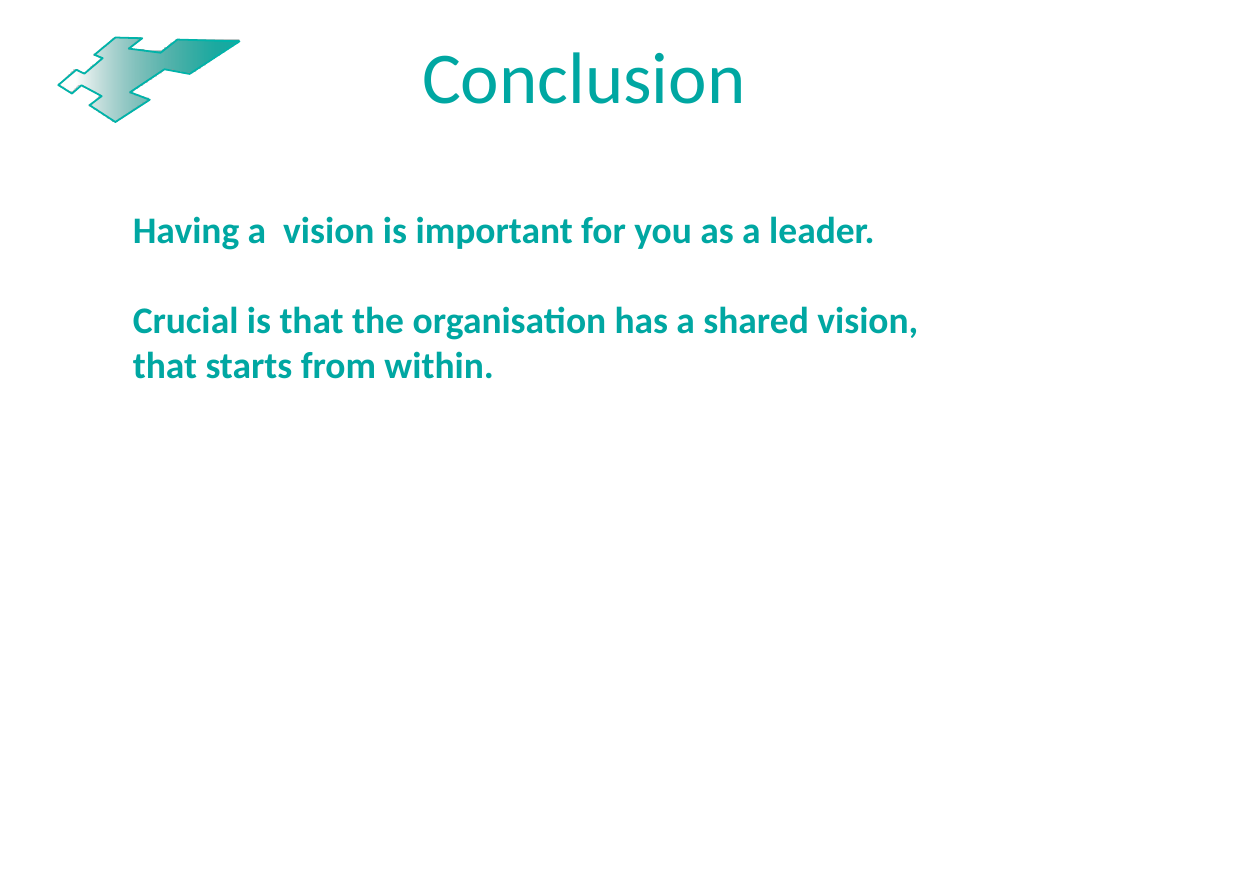

Conclusion
Having a  vision is important for you as a leader.

Crucial is that the organisation has a shared vision,
that starts from within.